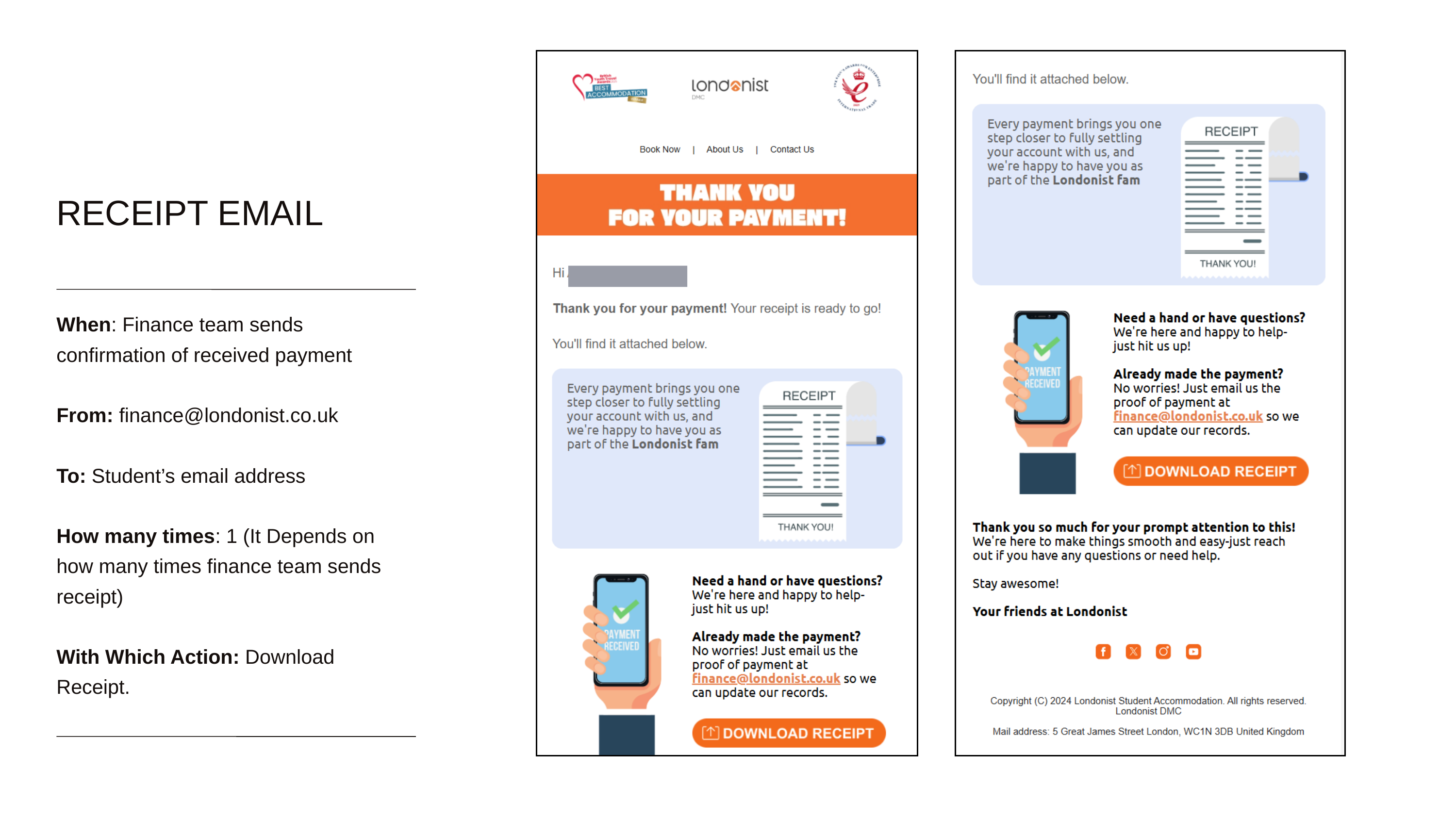

RECEIPT EMAIL

When: Finance team sends confirmation of received payment

From: finance@londonist.co.uk

To: Student’s email address

How many times: 1 (It Depends on how many times finance team sends receipt)

With Which Action: Download Receipt.